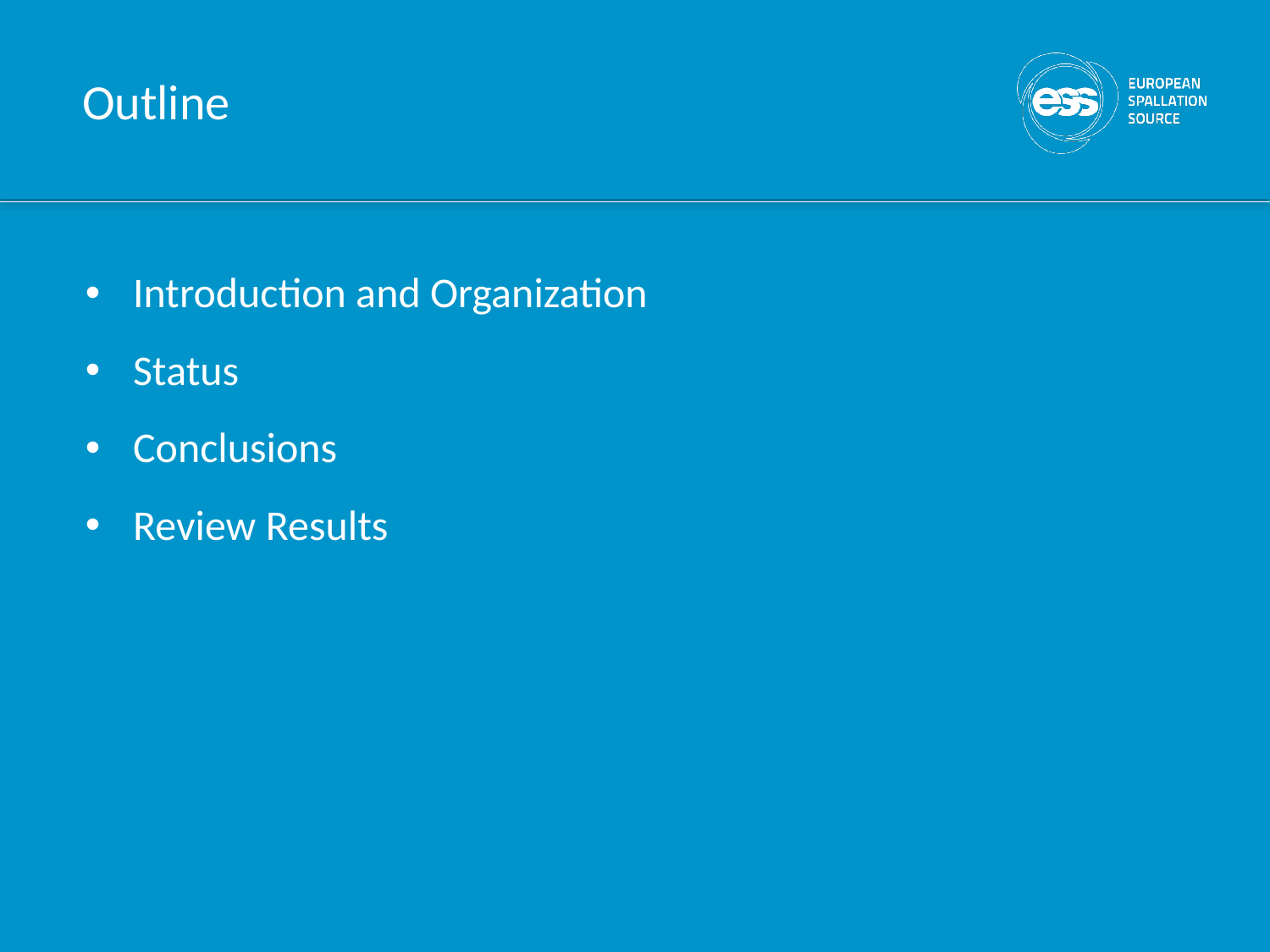

# Outline
Introduction and Organization
Status
Conclusions
Review Results